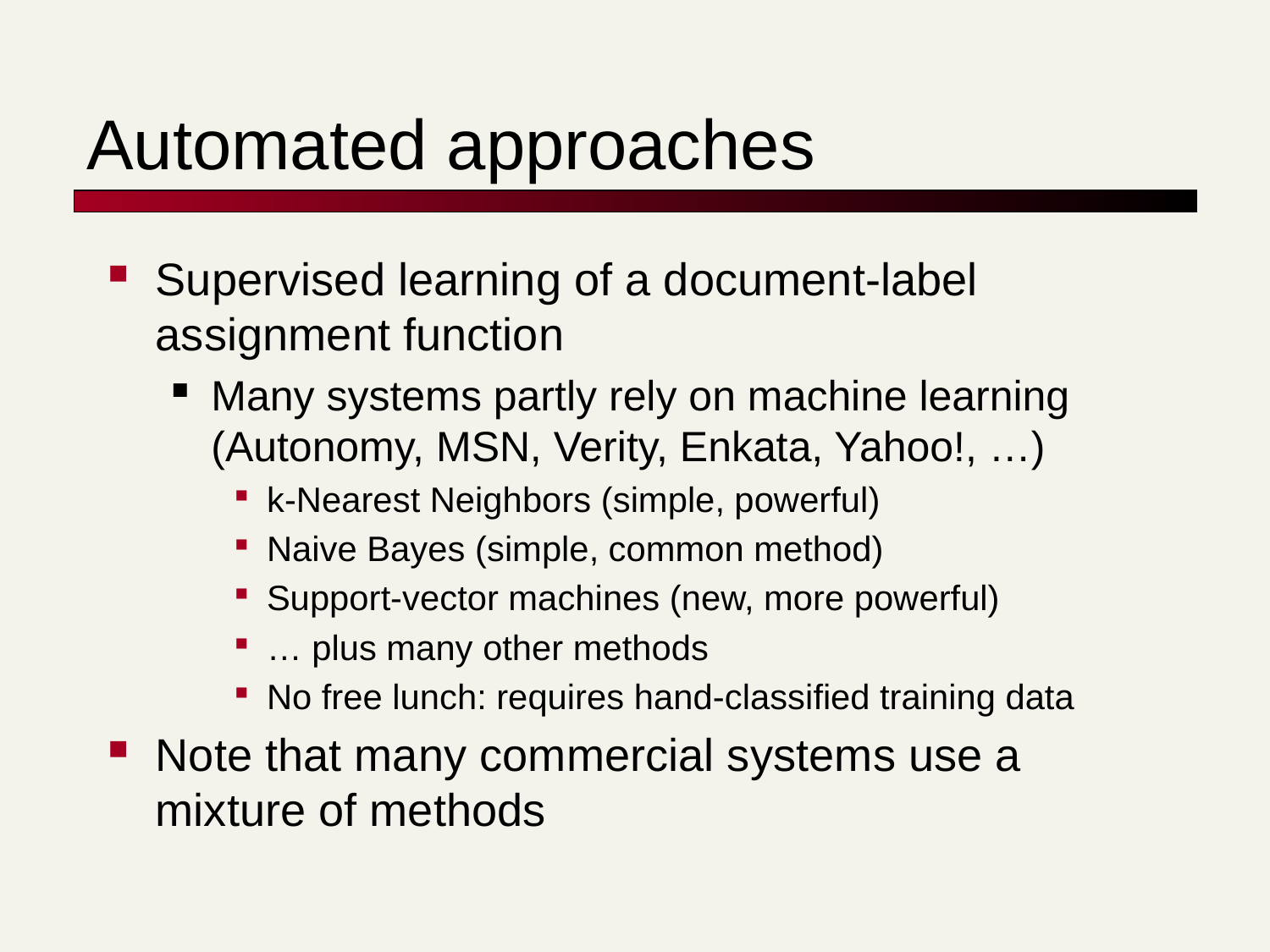

# Automated approaches
Supervised learning of a document-label assignment function
Many systems partly rely on machine learning (Autonomy, MSN, Verity, Enkata, Yahoo!, …)
k-Nearest Neighbors (simple, powerful)
Naive Bayes (simple, common method)
Support-vector machines (new, more powerful)
… plus many other methods
No free lunch: requires hand-classified training data
Note that many commercial systems use a mixture of methods